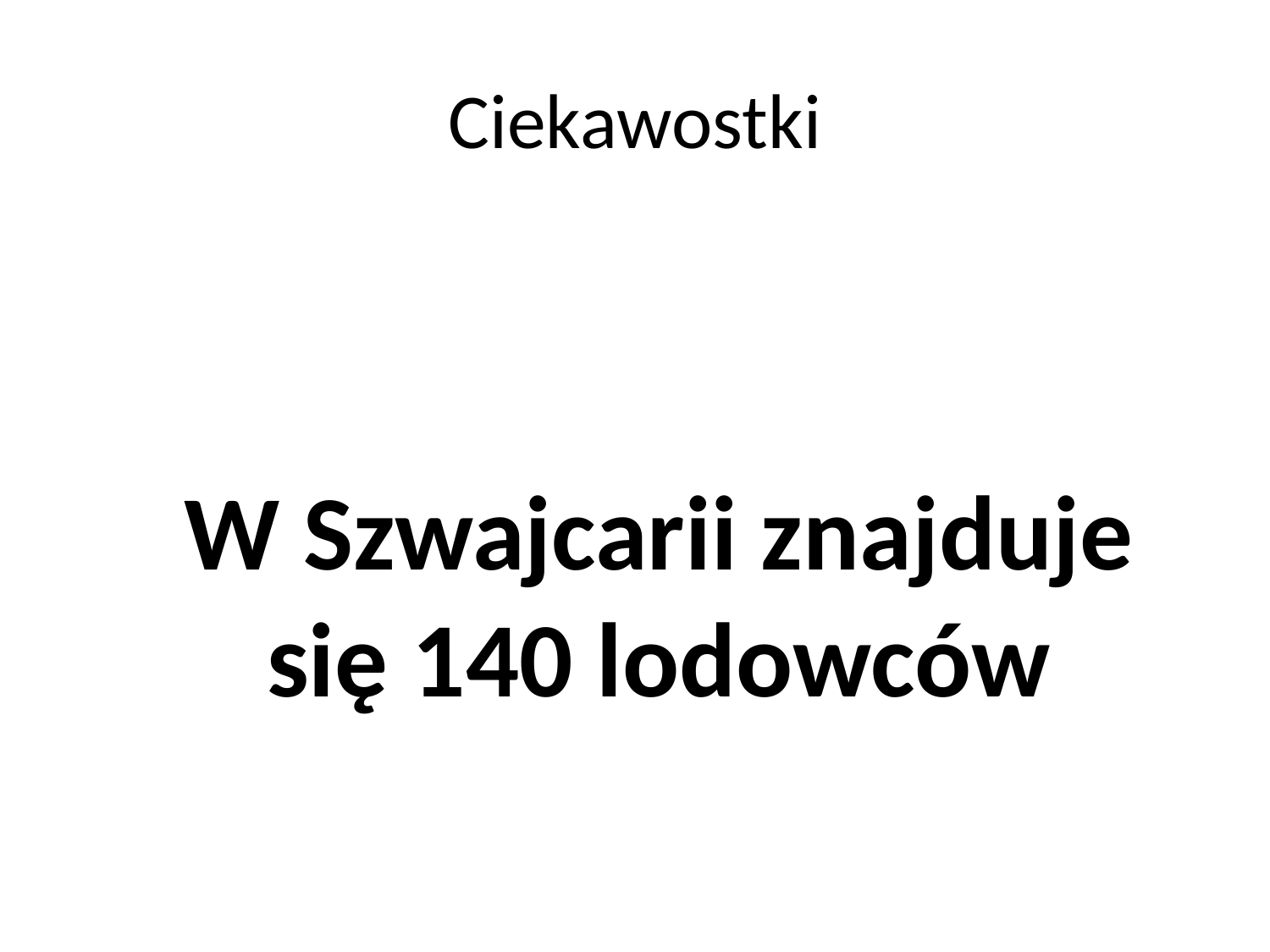

# Ciekawostki

W Szwajcarii znajduje się 140 lodowców